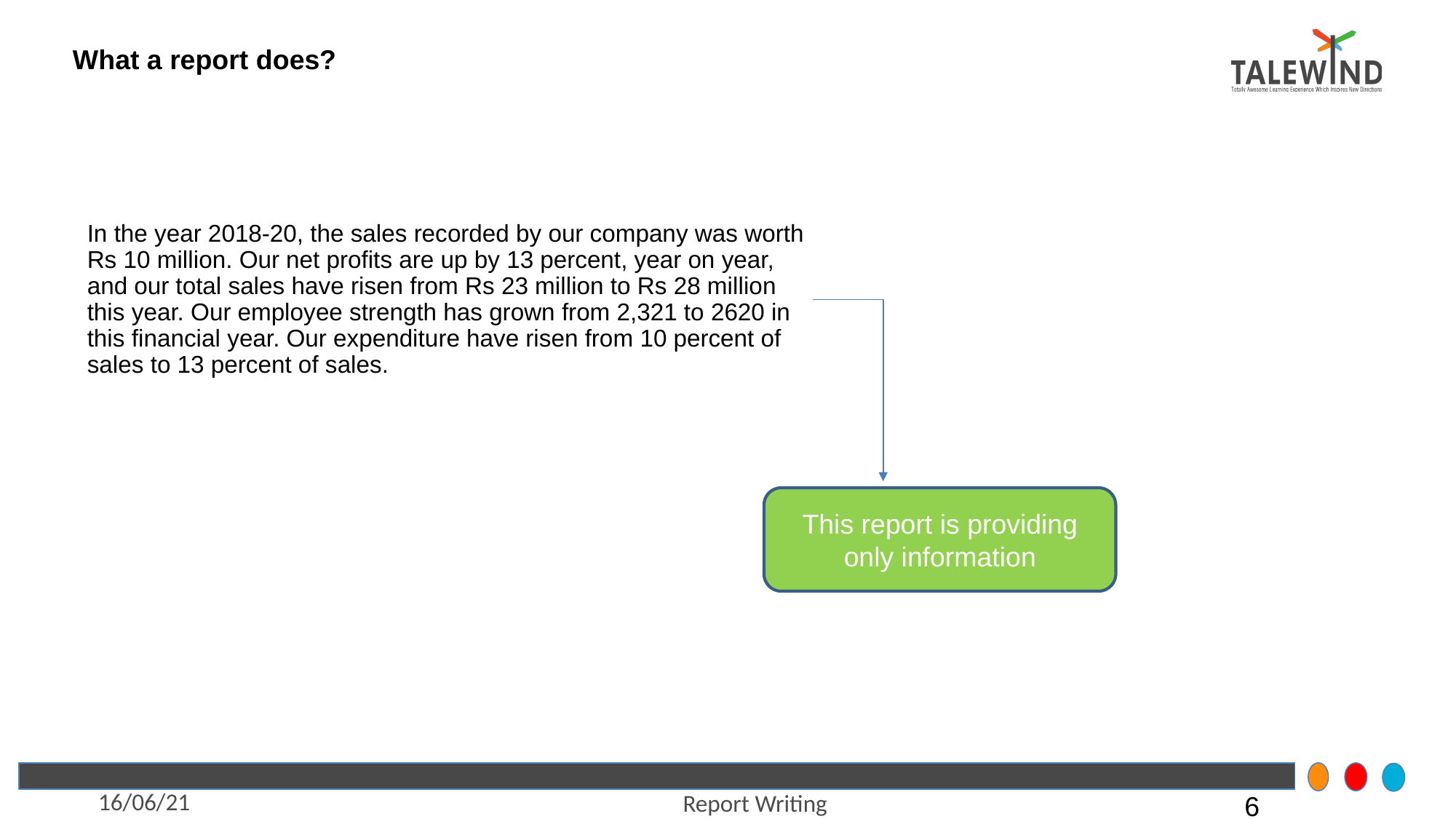

# What a report does?
In the year 2018-20, the sales recorded by our company was worth Rs 10 million. Our net profits are up by 13 percent, year on year, and our total sales have risen from Rs 23 million to Rs 28 million this year. Our employee strength has grown from 2,321 to 2620 in this financial year. Our expenditure have risen from 10 percent of sales to 13 percent of sales.
This report is providing only information
16/06/21
Report Writing
6